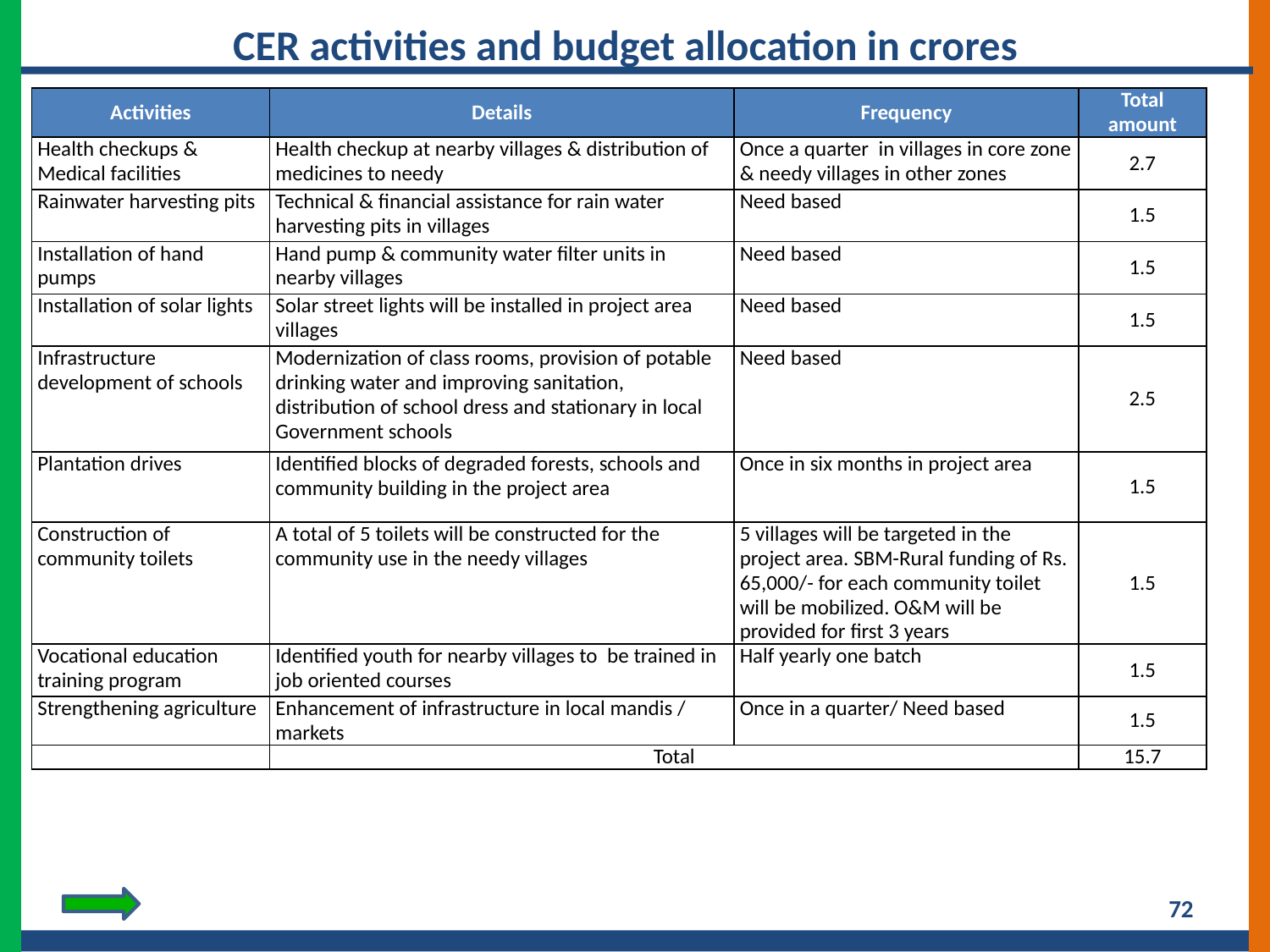

CER activities and budget allocation in crores
| Activities | Details | Frequency | Total amount |
| --- | --- | --- | --- |
| Health checkups & Medical facilities | Health checkup at nearby villages & distribution of medicines to needy | Once a quarter in villages in core zone & needy villages in other zones | 2.7 |
| Rainwater harvesting pits | Technical & financial assistance for rain water harvesting pits in villages | Need based | 1.5 |
| Installation of hand pumps | Hand pump & community water filter units in nearby villages | Need based | 1.5 |
| Installation of solar lights | Solar street lights will be installed in project area villages | Need based | 1.5 |
| Infrastructure development of schools | Modernization of class rooms, provision of potable drinking water and improving sanitation, distribution of school dress and stationary in local Government schools | Need based | 2.5 |
| Plantation drives | Identified blocks of degraded forests, schools and community building in the project area | Once in six months in project area | 1.5 |
| Construction of community toilets | A total of 5 toilets will be constructed for the community use in the needy villages | 5 villages will be targeted in the project area. SBM-Rural funding of Rs. 65,000/- for each community toilet will be mobilized. O&M will be provided for first 3 years | 1.5 |
| Vocational education training program | Identified youth for nearby villages to be trained in job oriented courses | Half yearly one batch | 1.5 |
| Strengthening agriculture | Enhancement of infrastructure in local mandis / markets | Once in a quarter/ Need based | 1.5 |
|  | Total |  | 15.7 |

72